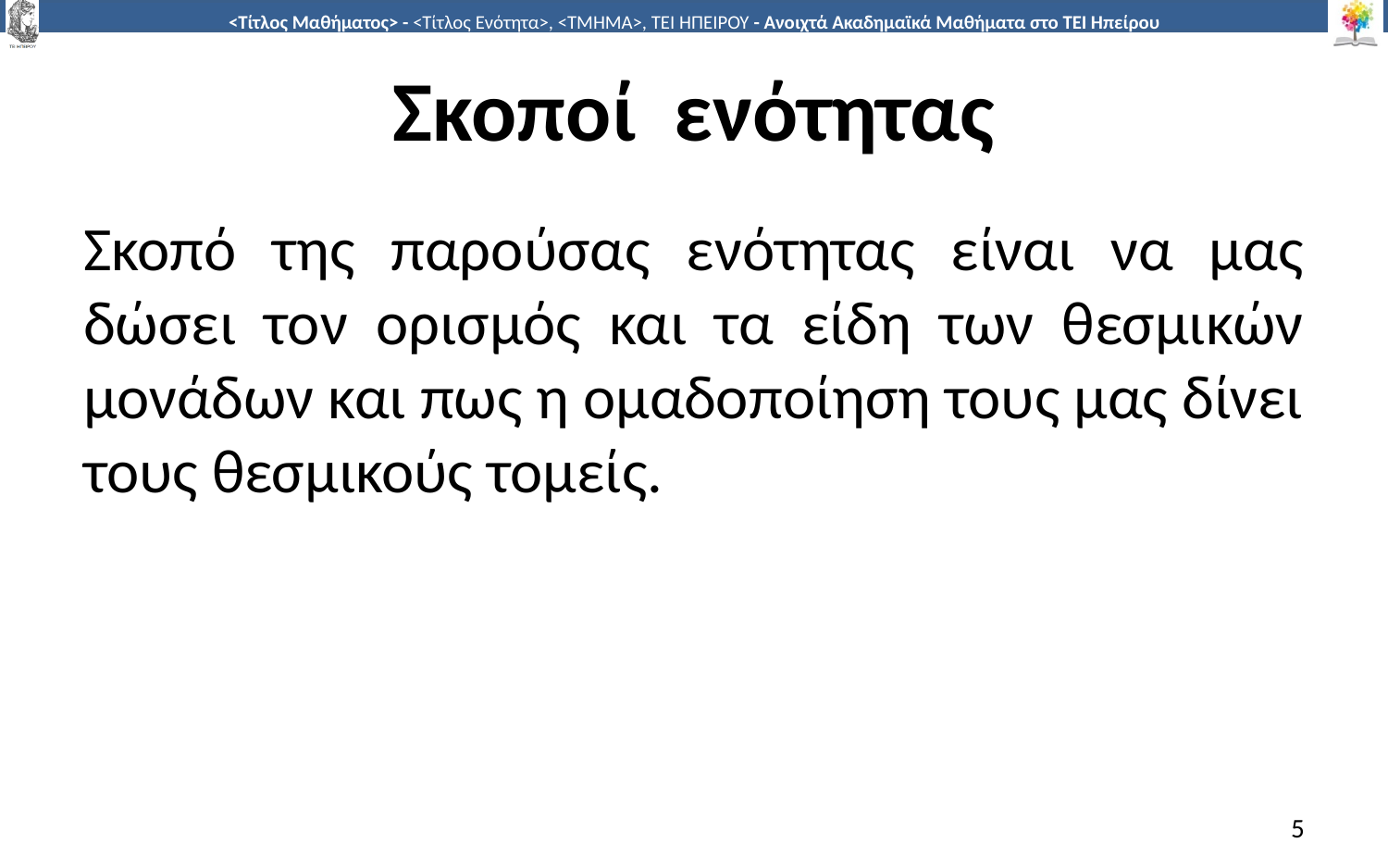

# Σκοποί  ενότητας
Σκοπό της παρούσας ενότητας είναι να μας δώσει τον ορισμός και τα είδη των θεσμικών μονάδων και πως η ομαδοποίηση τους μας δίνει τους θεσμικούς τομείς.
5